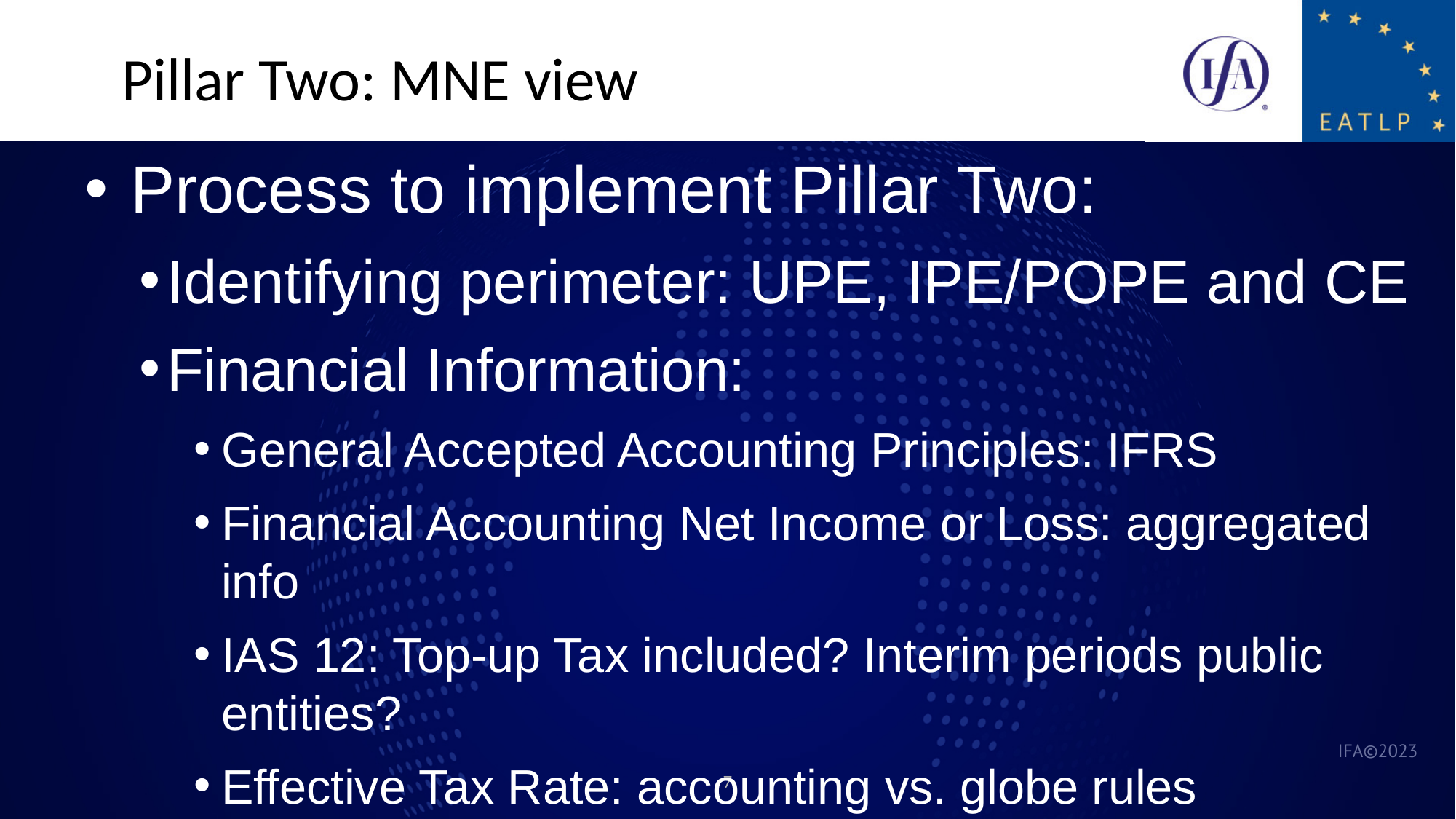

Pillar Two: MNE view
 Process to implement Pillar Two:
Identifying perimeter: UPE, IPE/POPE and CE
Financial Information:
General Accepted Accounting Principles: IFRS
Financial Accounting Net Income or Loss: aggregated info
IAS 12: Top-up Tax included? Interim periods public entities?
Effective Tax Rate: accounting vs. globe rules
Proposal Exposure Draft IASB:
	-	exception for DTA´s and DTL´s

7